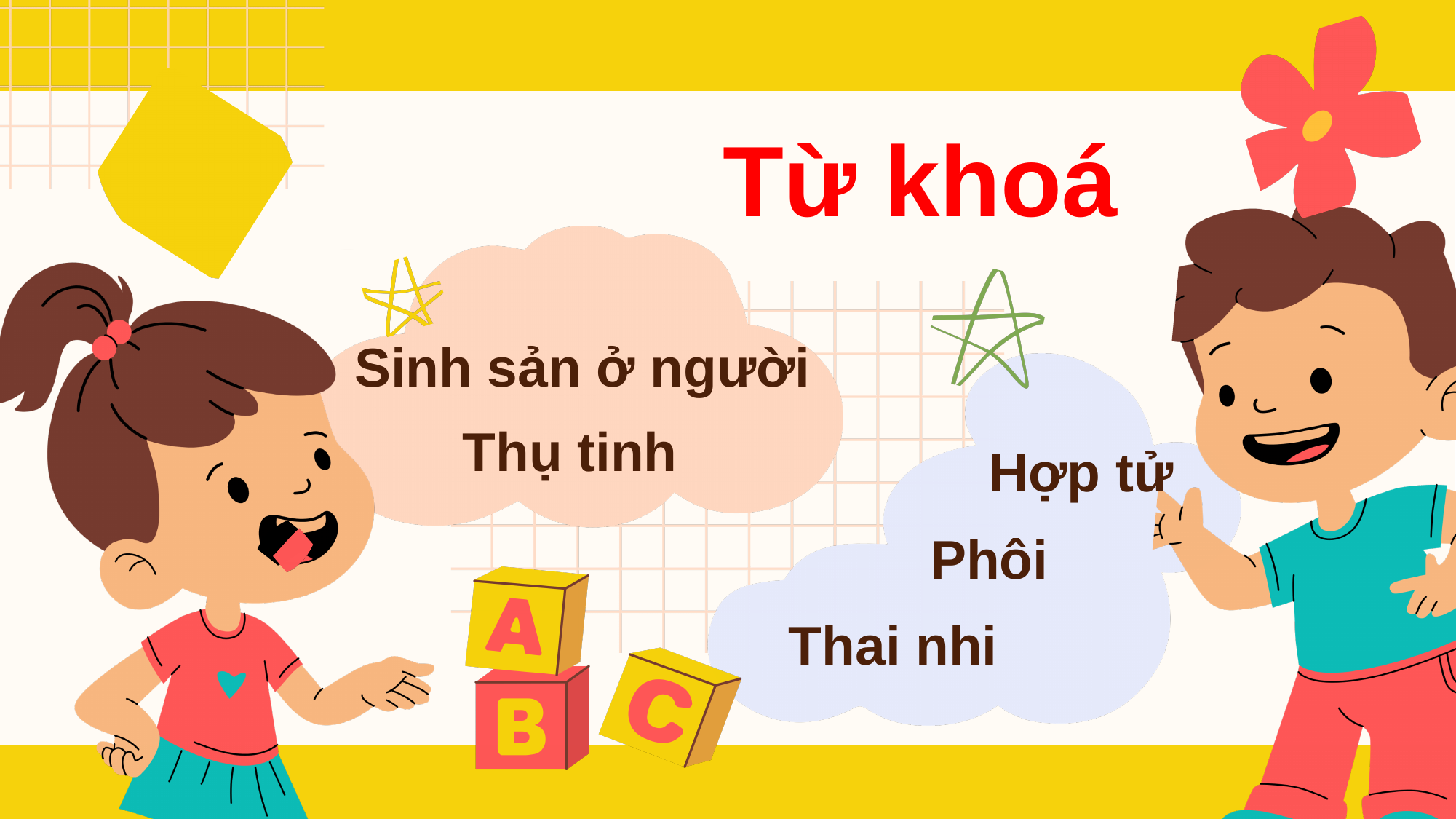

Từ khoá

Sinh sản ở người

Thụ tinh
Hợp tử

Phôi

Thai nhi